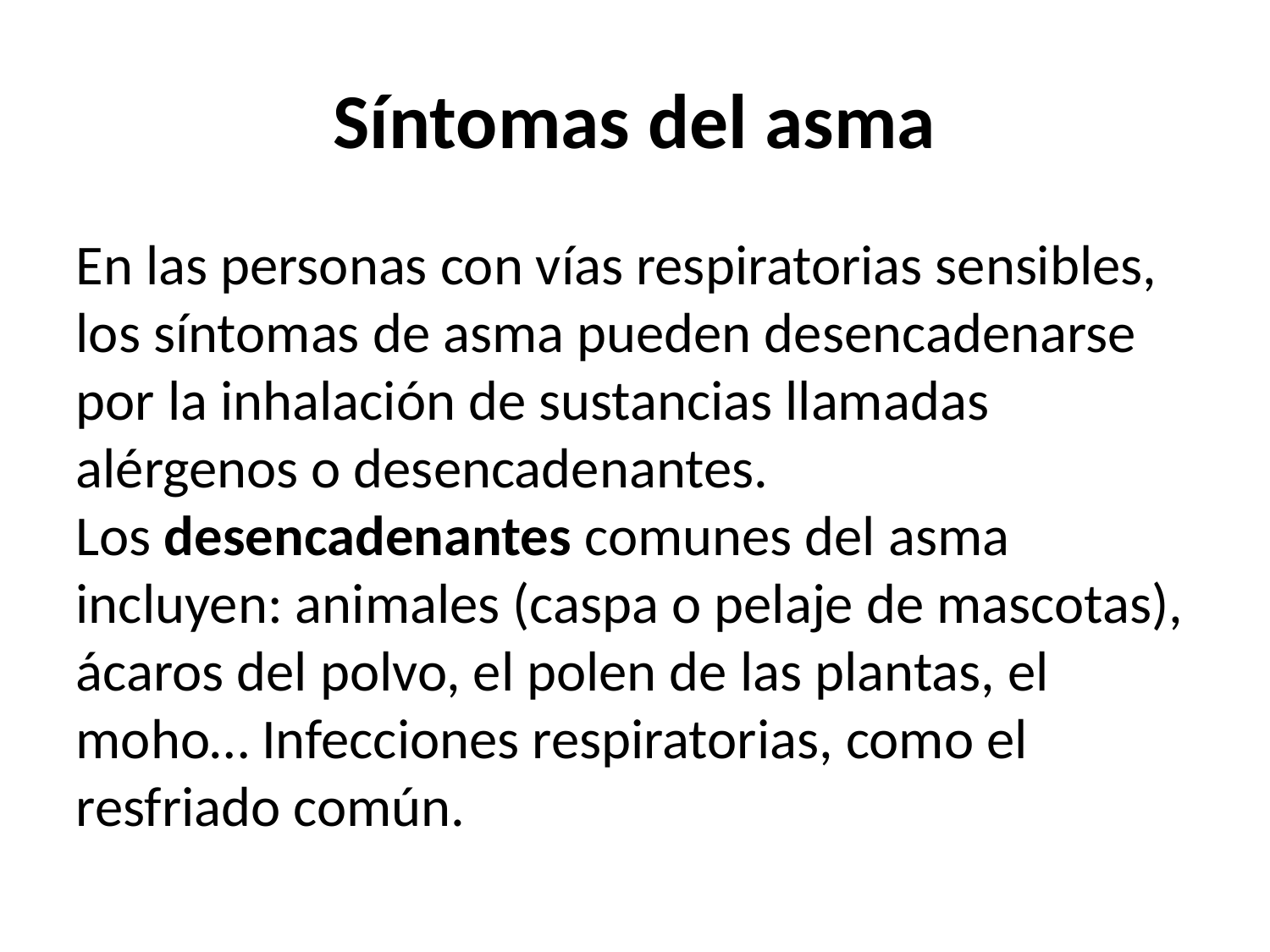

Síntomas del asma
En las personas con vías respiratorias sensibles, los síntomas de asma pueden desencadenarse por la inhalación de sustancias llamadas alérgenos o desencadenantes.
Los desencadenantes comunes del asma incluyen: animales (caspa o pelaje de mascotas), ácaros del polvo, el polen de las plantas, el moho… Infecciones respiratorias, como el resfriado común.